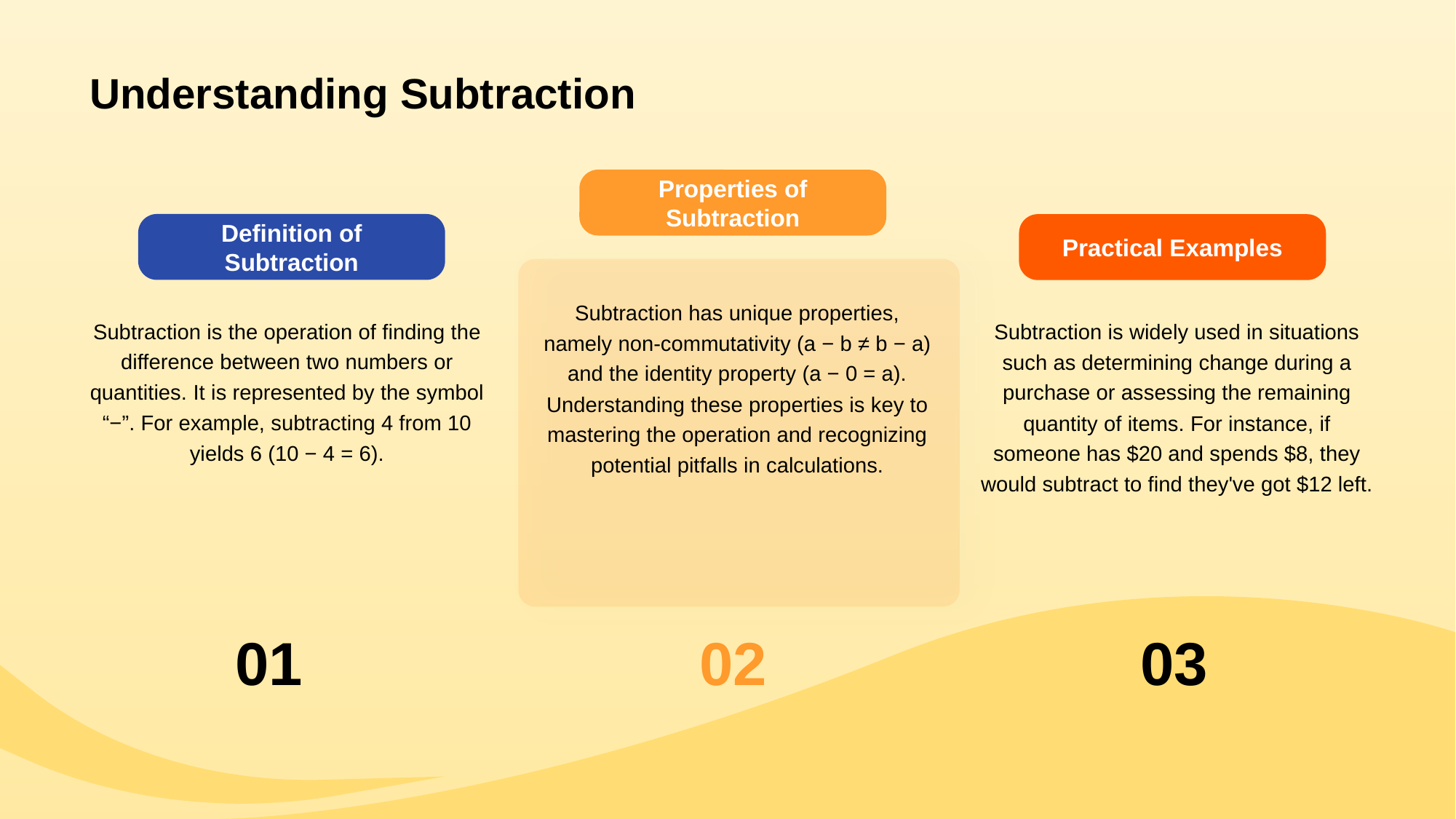

# Understanding Subtraction

Properties of Subtraction

Definition of Subtraction
Practical Examples

Subtraction has unique properties, namely non-commutativity (a − b ≠ b − a) and the identity property (a − 0 = a). Understanding these properties is key to mastering the operation and recognizing potential pitfalls in calculations.
Subtraction is the operation of finding the difference between two numbers or quantities. It is represented by the symbol “−”. For example, subtracting 4 from 10 yields 6 (10 − 4 = 6).
Subtraction is widely used in situations such as determining change during a purchase or assessing the remaining quantity of items. For instance, if someone has $20 and spends $8, they would subtract to find they've got $12 left.
03
01
02